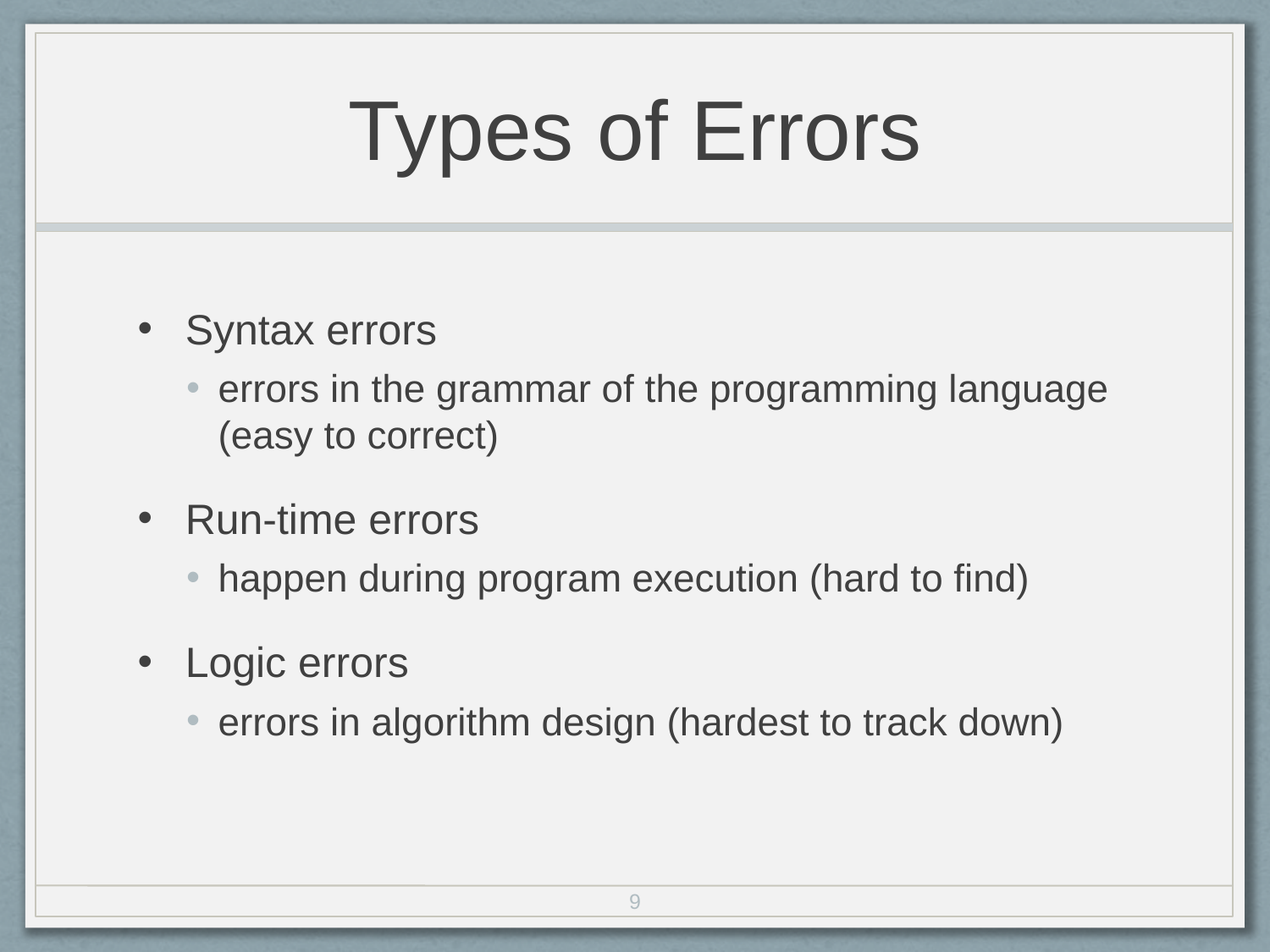

# Types of Errors
Syntax errors
errors in the grammar of the programming language (easy to correct)
Run-time errors
happen during program execution (hard to find)
Logic errors
errors in algorithm design (hardest to track down)
9